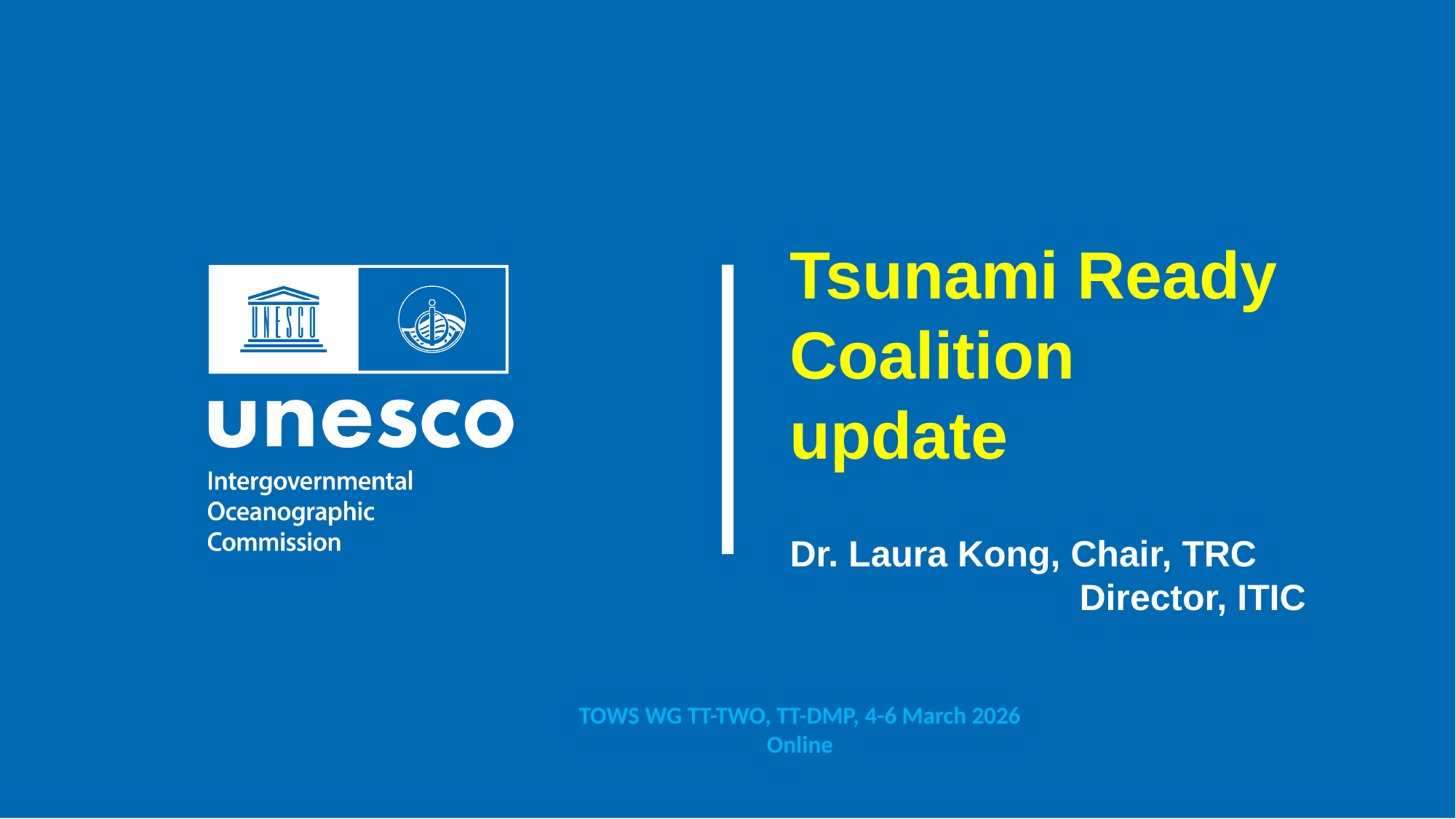

Tsunami Ready Coalition
update

Dr. Laura Kong, Chair, TRC
		       Director, ITIC
TOWS WG TT-TWO, TT-DMP, 4-6 March 2026
Online